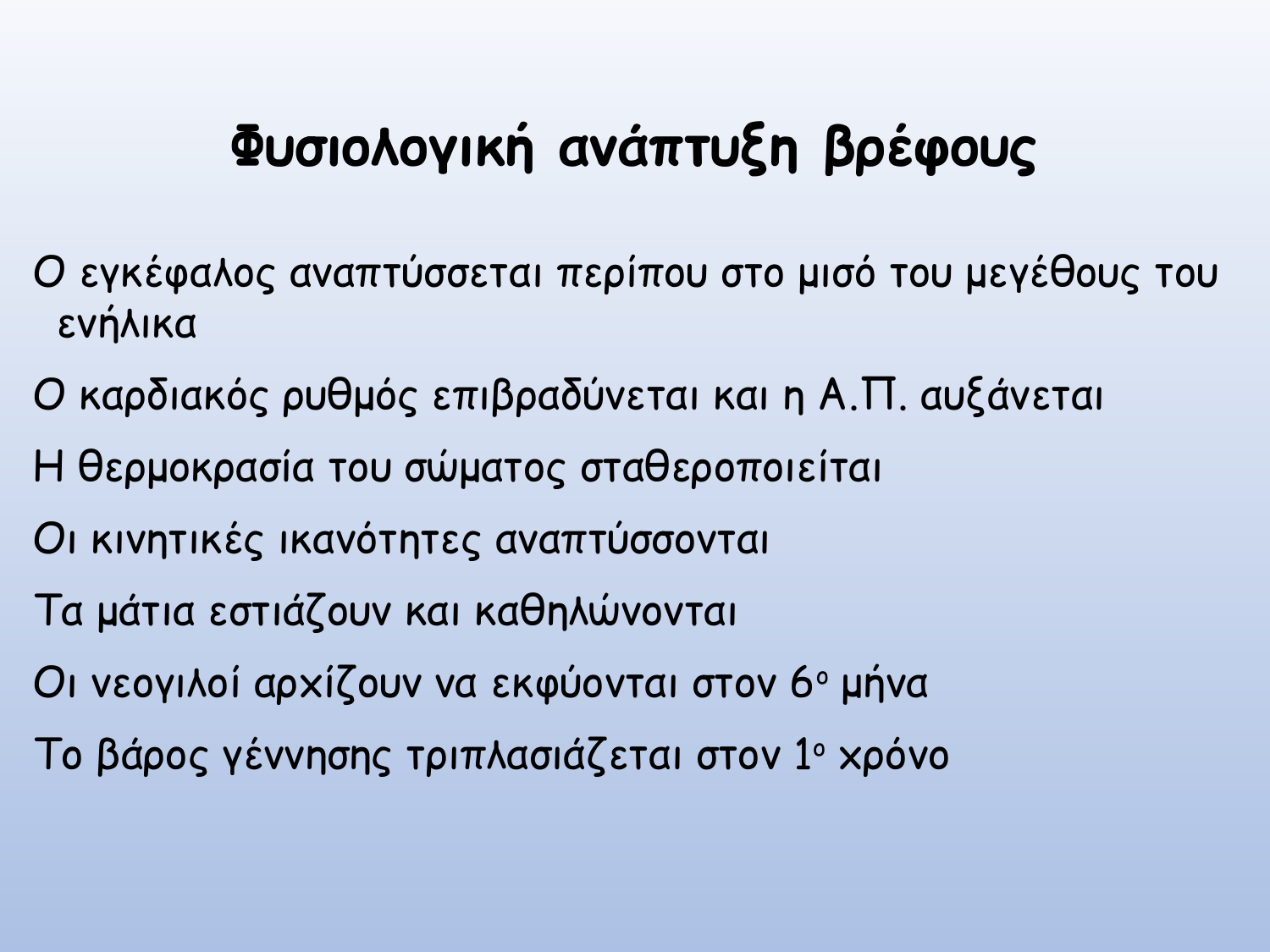

Φυσιολογική ανάπτυξη βρέφους

Ο εγκέφαλος αναπτύσσεται περίπου στο μισό του μεγέθους του ενήλικα
Ο καρδιακός ρυθμός επιβραδύνεται και η Α.Π. αυξάνεται
Η θερμοκρασία του σώματος σταθεροποιείται
Οι κινητικές ικανότητες αναπτύσσονται
Τα μάτια εστιάζουν και καθηλώνονται
Οι νεογιλοί αρχίζουν να εκφύονται στον 6ο μήνα
Το βάρος γέννησης τριπλασιάζεται στον 1ο χρόνο